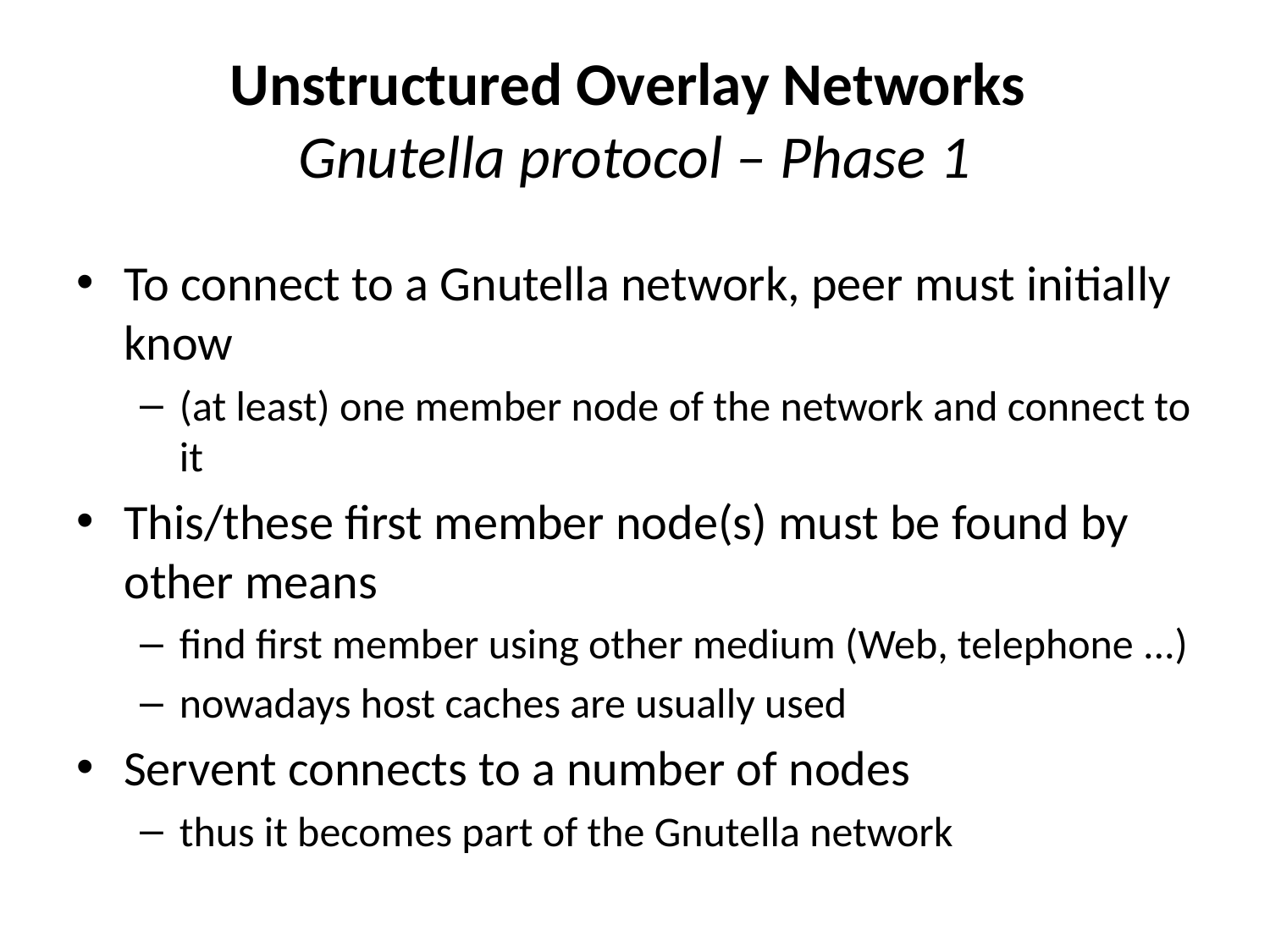

# Unstructured Overlay Networks Gnutella protocol – Phase 1

To connect to a Gnutella network, peer must initially know
(at least) one member node of the network and connect to it
This/these first member node(s) must be found by other means
find first member using other medium (Web, telephone ...)
nowadays host caches are usually used
Servent connects to a number of nodes
thus it becomes part of the Gnutella network